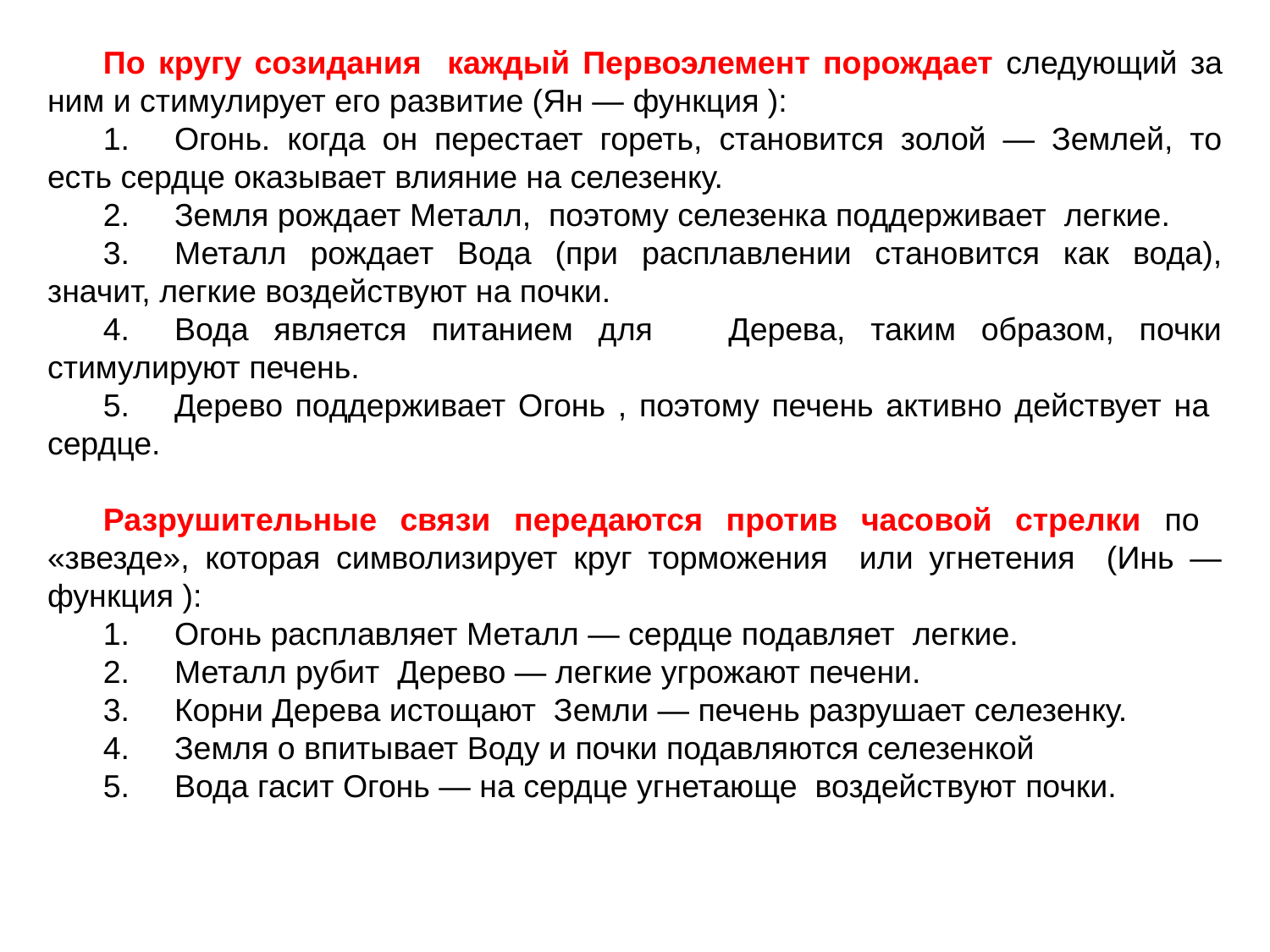

По кругу созидания  каждый Первоэлемент порождает следующий за ним и стимулирует его развитие (Ян — функция ):
1.	Огонь. когда он перестает гореть, становится золой — Землей, то есть сердце оказывает влияние на селезенку.
2.	Земля рождает Металл,  поэтому селезенка поддерживает  легкие.
3.	Металл рождает Вода (при расплавлении становится как вода), значит, легкие воздействуют на почки.
4.	Вода является питанием для   Дерева, таким образом, почки стимулируют печень.
5.	Дерево поддерживает Огонь , поэтому печень активно действует на  сердце.

Разрушительные связи передаются против часовой стрелки по  «звезде», которая символизирует круг торможения  или угнетения  (Инь — функция ):
1.	Огонь расплавляет Металл — сердце подавляет  легкие.
2.	Металл рубит  Дерево — легкие угрожают печени.
3.	Корни Дерева истощают  Земли — печень разрушает селезенку.
4.	Земля о впитывает Воду и почки подавляются селезенкой
5.	Вода гасит Огонь — на сердце угнетающе  воздействуют почки.